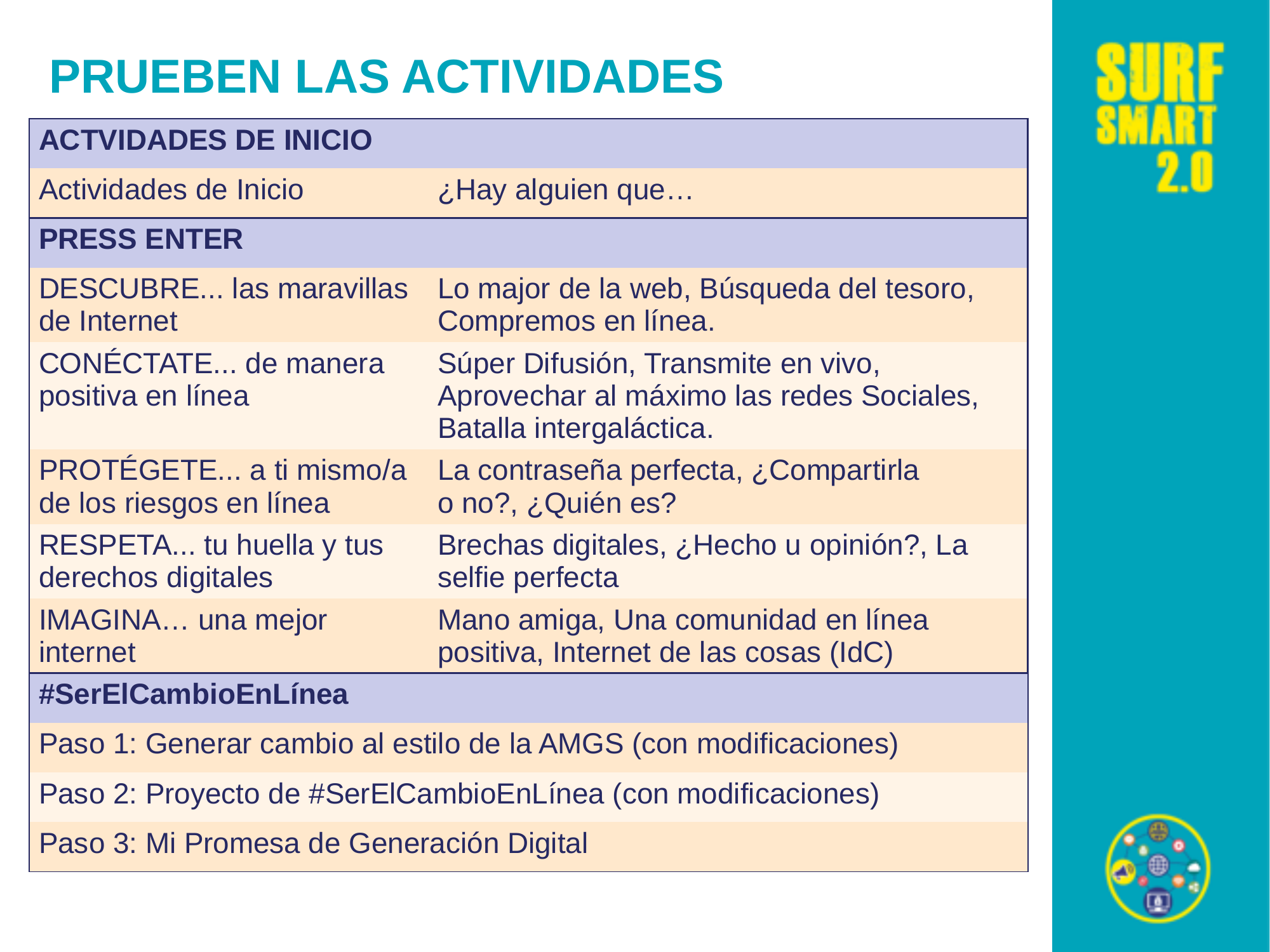

# PRUEBEN LAS ACTIVIDADES
| ACTVIDADES DE INICIO |  |
| --- | --- |
| Actividades de Inicio | ¿Hay alguien que… |
| PRESS ENTER |  |
| DESCUBRE... las maravillas de Internet | Lo major de la web, Búsqueda del tesoro, Compremos en línea. |
| CONÉCTATE... de manera positiva en línea | Súper Difusión, Transmite en vivo, Aprovechar al máximo las redes Sociales, Batalla intergaláctica. |
| PROTÉGETE... a ti mismo/a de los riesgos en línea | La contraseña perfecta, ¿Compartirla o no?, ¿Quién es? |
| RESPETA... tu huella y tus derechos digitales | Brechas digitales, ¿Hecho u opinión?, La selfie perfecta |
| IMAGINA… una mejor internet | Mano amiga, Una comunidad en línea positiva, Internet de las cosas (IdC) |
| #SerElCambioEnLínea |  |
| Paso 1: Generar cambio al estilo de la AMGS (con modificaciones) |  |
| Paso 2: Proyecto de #SerElCambioEnLínea (con modificaciones) |  |
| Paso 3: Mi Promesa de Generación Digital |  |